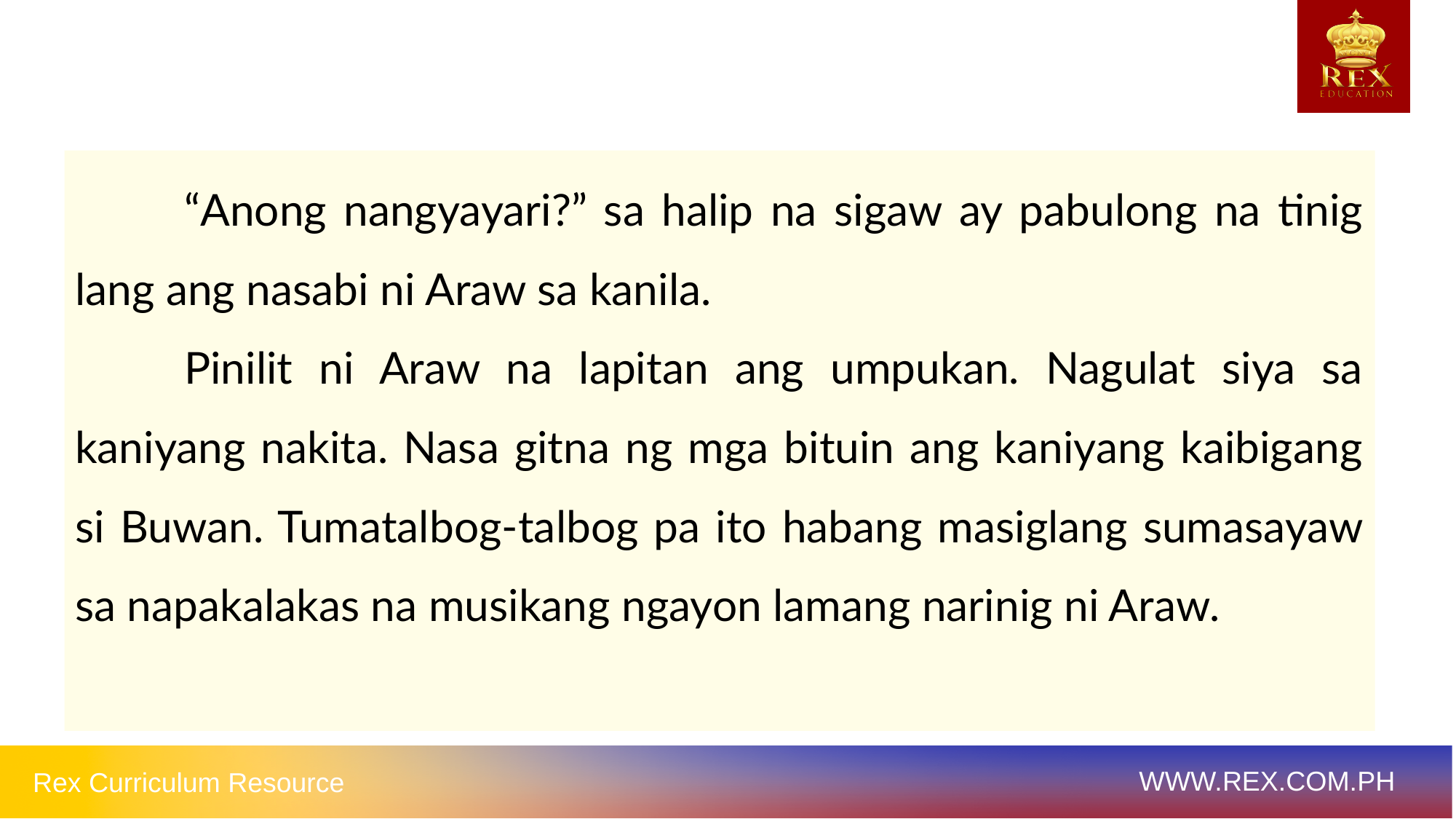

“Anong nangyayari?” sa halip na sigaw ay pabulong na tinig lang ang nasabi ni Araw sa kanila.
	Pinilit ni Araw na lapitan ang umpukan. Nagulat siya sa kaniyang nakita. Nasa gitna ng mga bituin ang kaniyang kaibigang si Buwan. Tumatalbog-talbog pa ito habang masiglang sumasayaw sa napakalakas na musikang ngayon lamang narinig ni Araw.